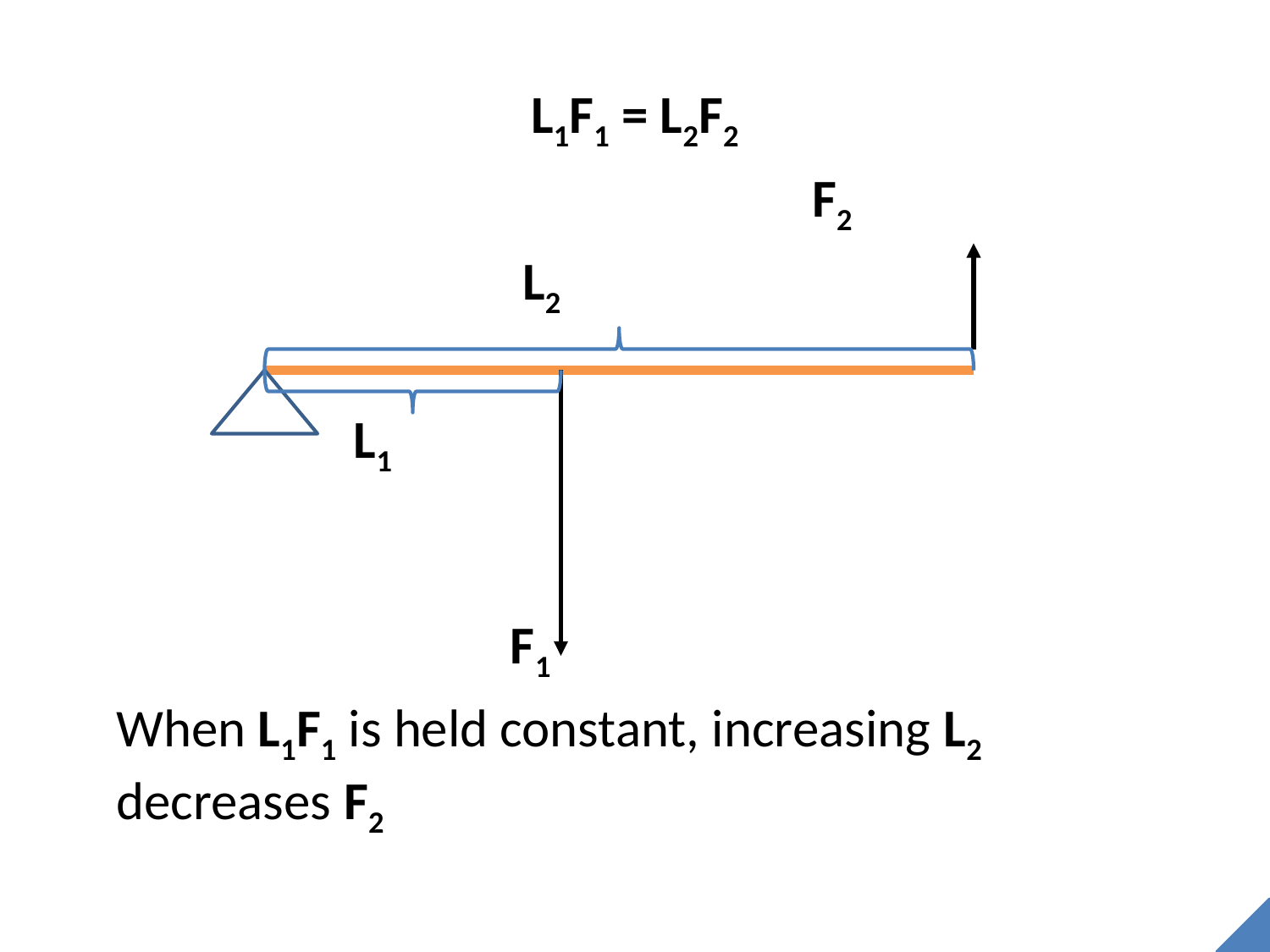

L1F1 = L2F2
                                                             F2
                                     L2

                       L1

                                    F1
	When L1F1 is held constant, increasing L2 decreases F2